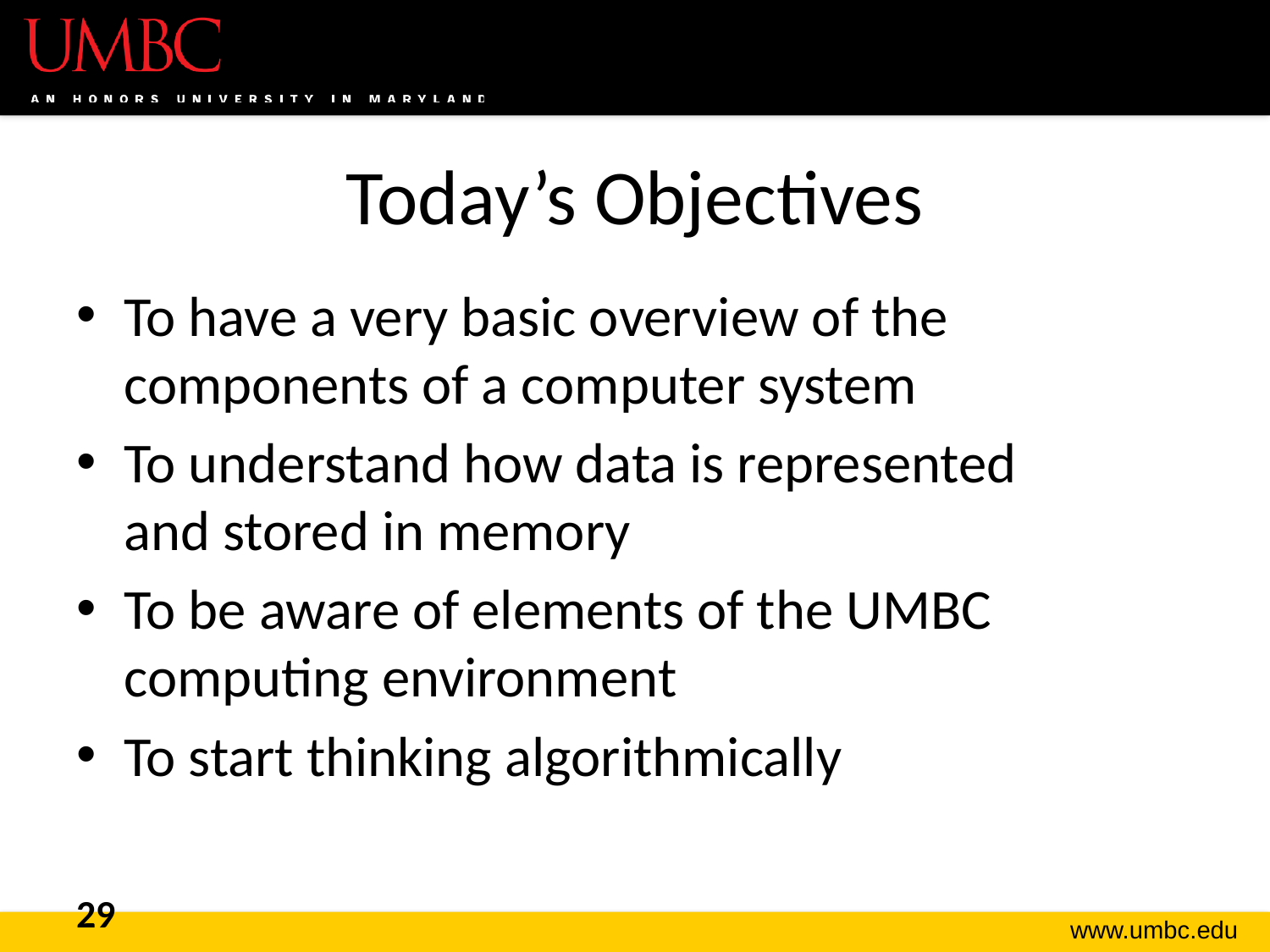

# Today’s Objectives
To have a very basic overview of the components of a computer system
To understand how data is represented
and stored in memory
To be aware of elements of the UMBC computing environment
To start thinking algorithmically

29